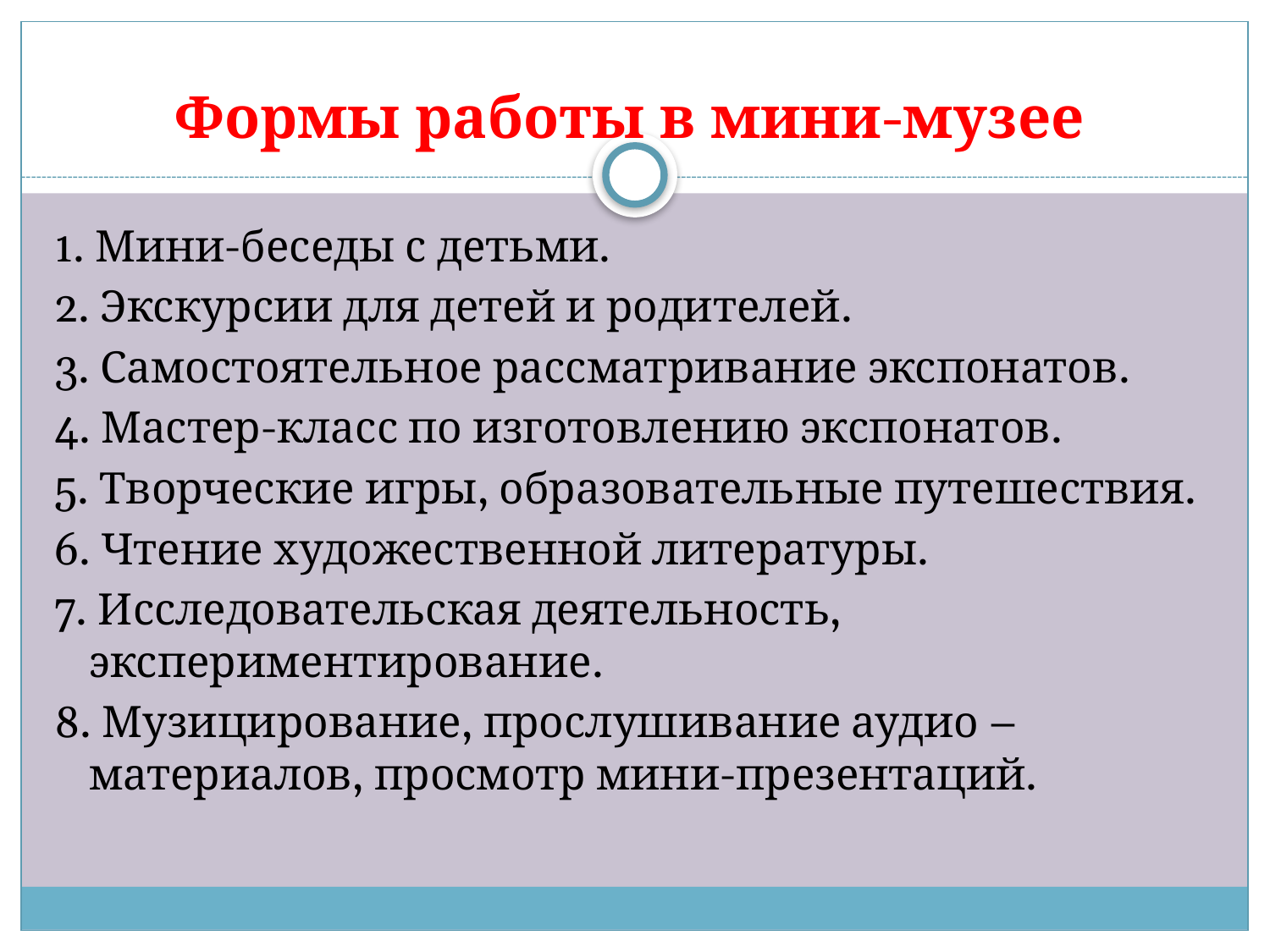

# Формы работы в мини-музее
1. Мини-беседы с детьми.
2. Экскурсии для детей и родителей.
3. Самостоятельное рассматривание экспонатов.
4. Мастер-класс по изготовлению экспонатов.
5. Творческие игры, образовательные путешествия.
6. Чтение художественной литературы.
7. Исследовательская деятельность, экспериментирование.
8. Музицирование, прослушивание аудио –материалов, просмотр мини-презентаций.